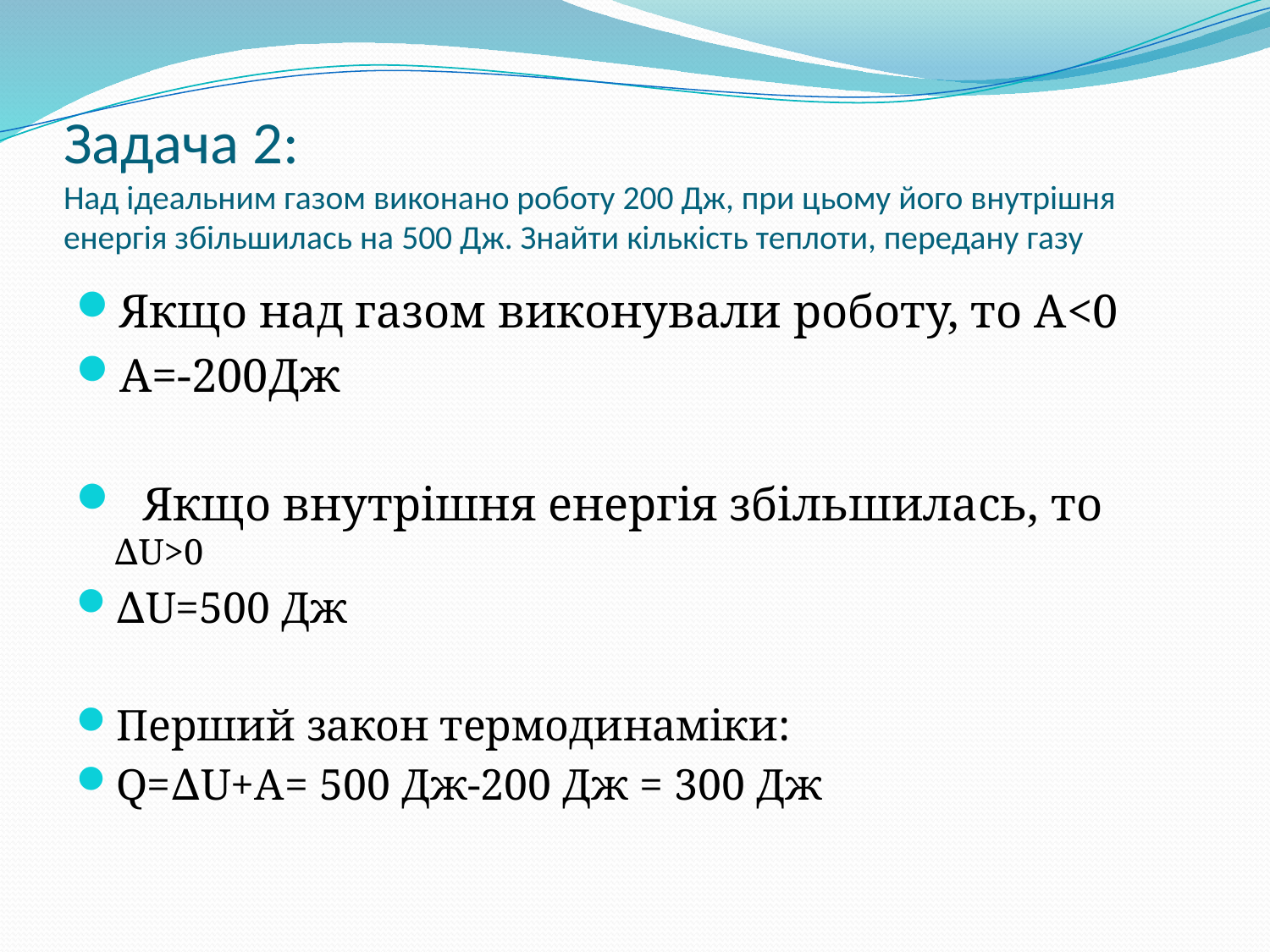

# Задача 2: Над ідеальним газом виконано роботу 200 Дж, при цьому його внутрішня енергія збільшилась на 500 Дж. Знайти кількість теплоти, передану газу
Якщо над газом виконували роботу, то А<0
А=-200Дж

  Якщо внутрішня енергія збільшилась, то ∆U>0
∆U=500 Дж

Перший закон термодинаміки:
Q=∆U+A= 500 Дж-200 Дж = 300 Дж